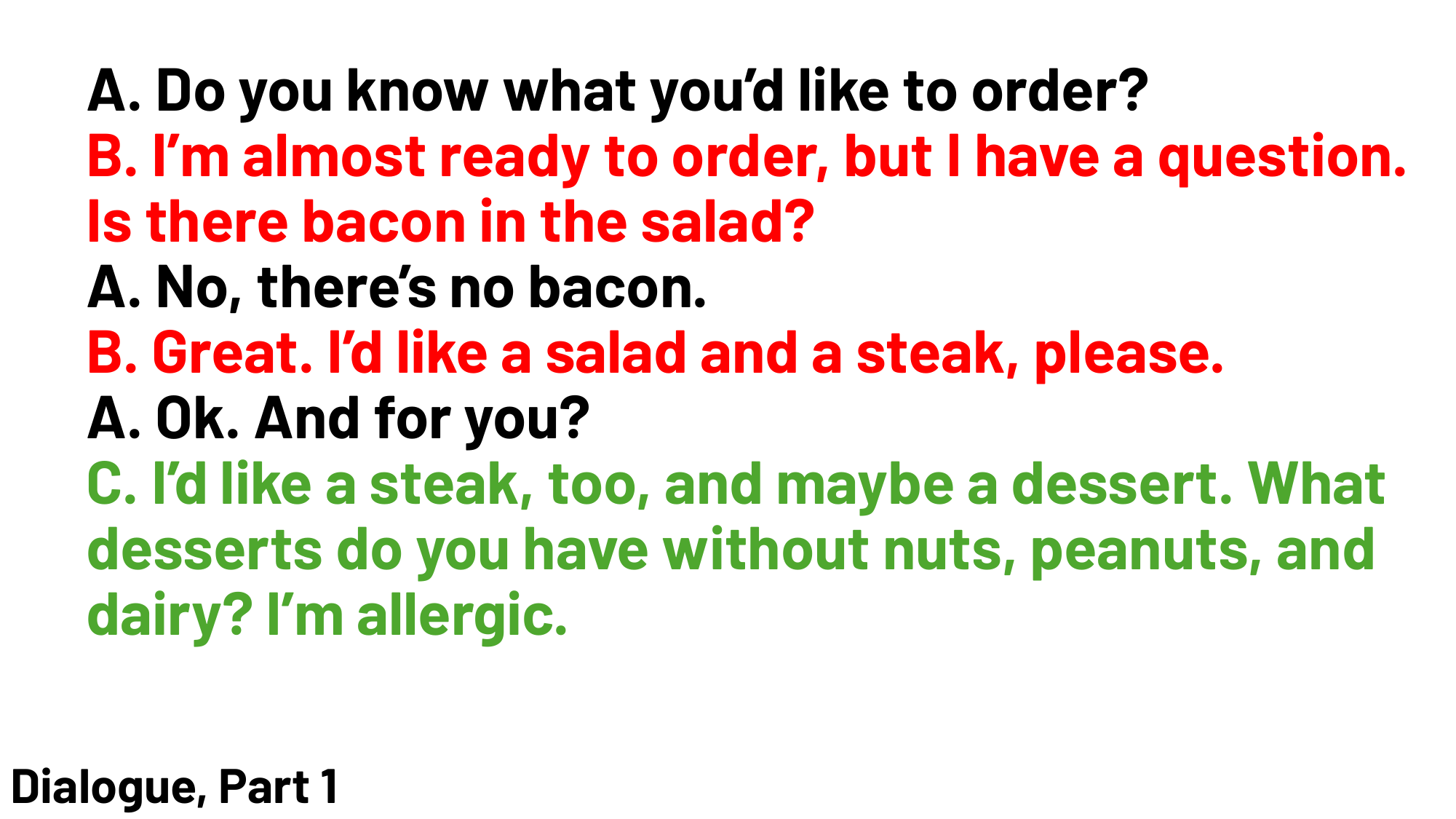

# A. Do you know what you’d like to order? B. I’m almost ready to order, but I have a question. Is there bacon in the salad? A. No, there’s no bacon. B. Great. I’d like a salad and a steak, please. A. Ok. And for you? C. I’d like a steak, too, and maybe a dessert. What desserts do you have without nuts, peanuts, and dairy? I’m allergic.
Dialogue, Part 1